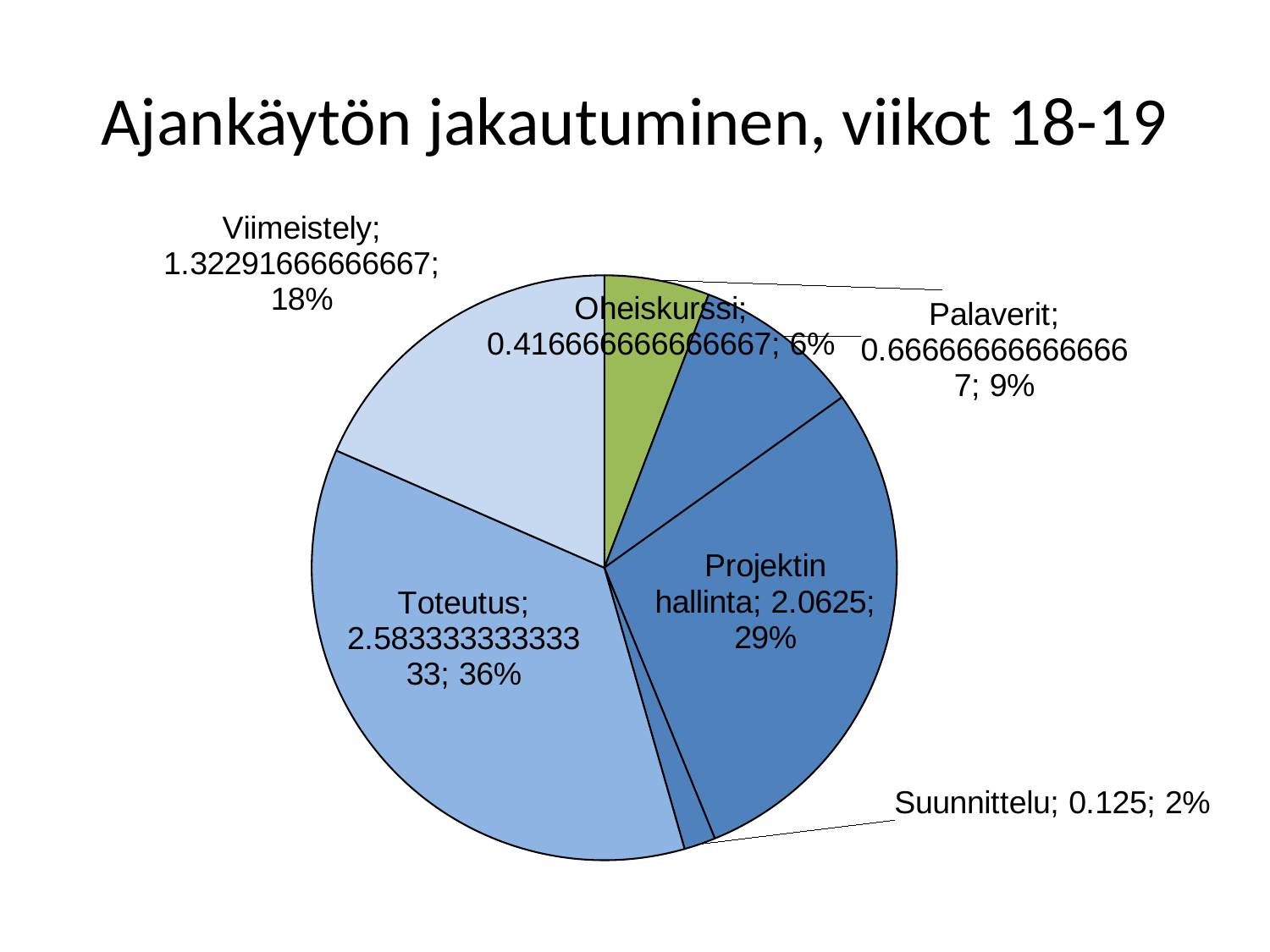

# Ajankäytön jakautuminen, viikot 18-19

### Chart

| Category | Total |
|---|---|
| Oheiskurssi | 0.4166666666666667 |
| Palaverit | 0.6666666666666666 |
| Projektin hallinta | 2.0625000000000004 |
| Suunnittelu | 0.125 |
| Toteutus | 2.583333333333333 |
| Viimeistely | 1.3229166666666667 |